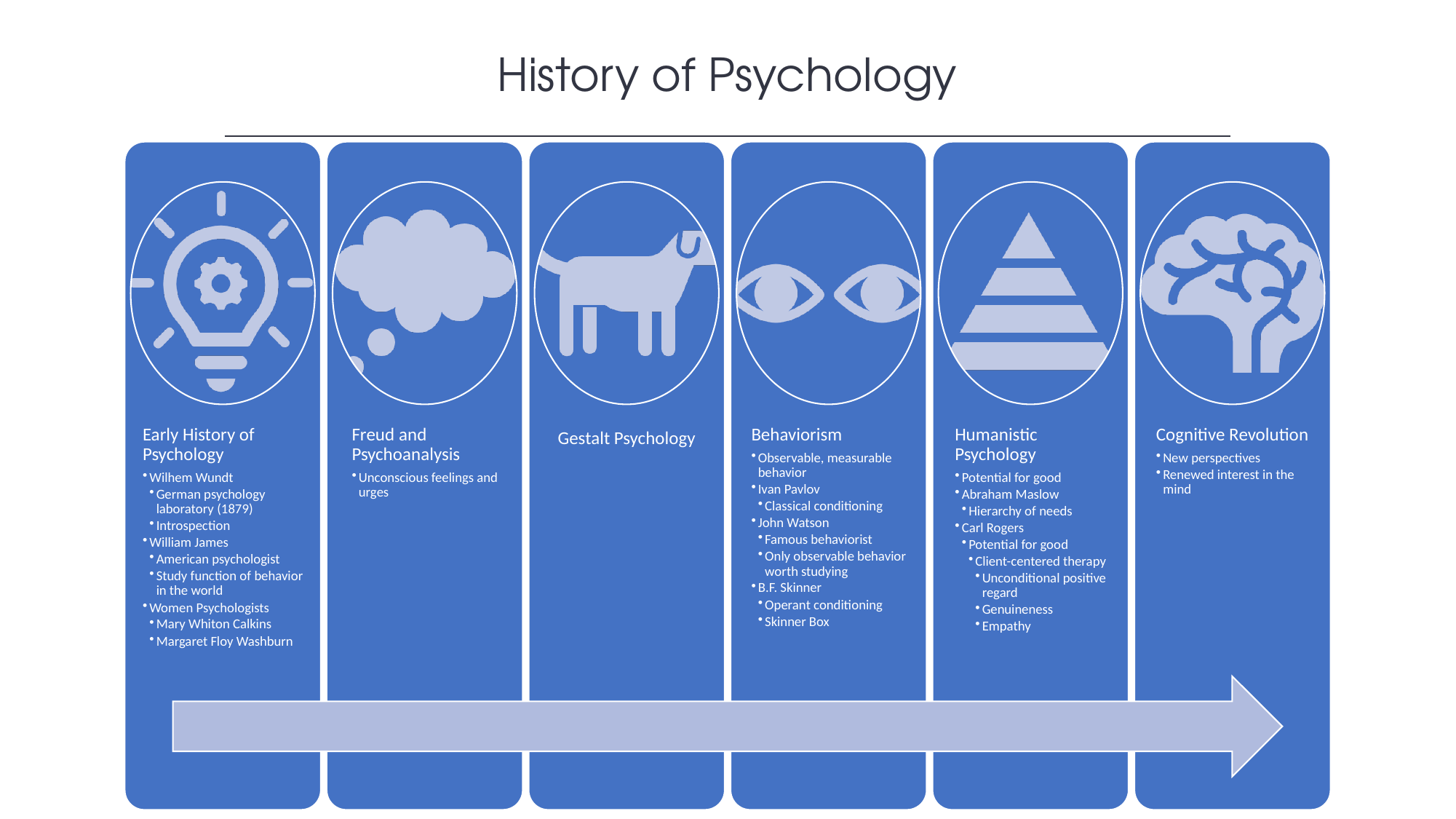

History of Psychology
HAWKES LEARNING
Early History of Psychology
Wilhem Wundt
German psychology laboratory (1879)
Introspection
William James
American psychologist
Study function of behavior in the world
Women Psychologists
Mary Whiton Calkins
Margaret Floy Washburn
Freud and Psychoanalysis
Unconscious feelings and urges
Gestalt Psychology

Behaviorism
Observable, measurable behavior
Ivan Pavlov
Classical conditioning
John Watson
Famous behaviorist
Only observable behavior worth studying
B.F. Skinner
Operant conditioning
Skinner Box
Humanistic Psychology
Potential for good
Abraham Maslow
Hierarchy of needs
Carl Rogers
Potential for good
Client-centered therapy
Unconditional positive regard
Genuineness
Empathy
Cognitive Revolution
New perspectives
Renewed interest in the mind